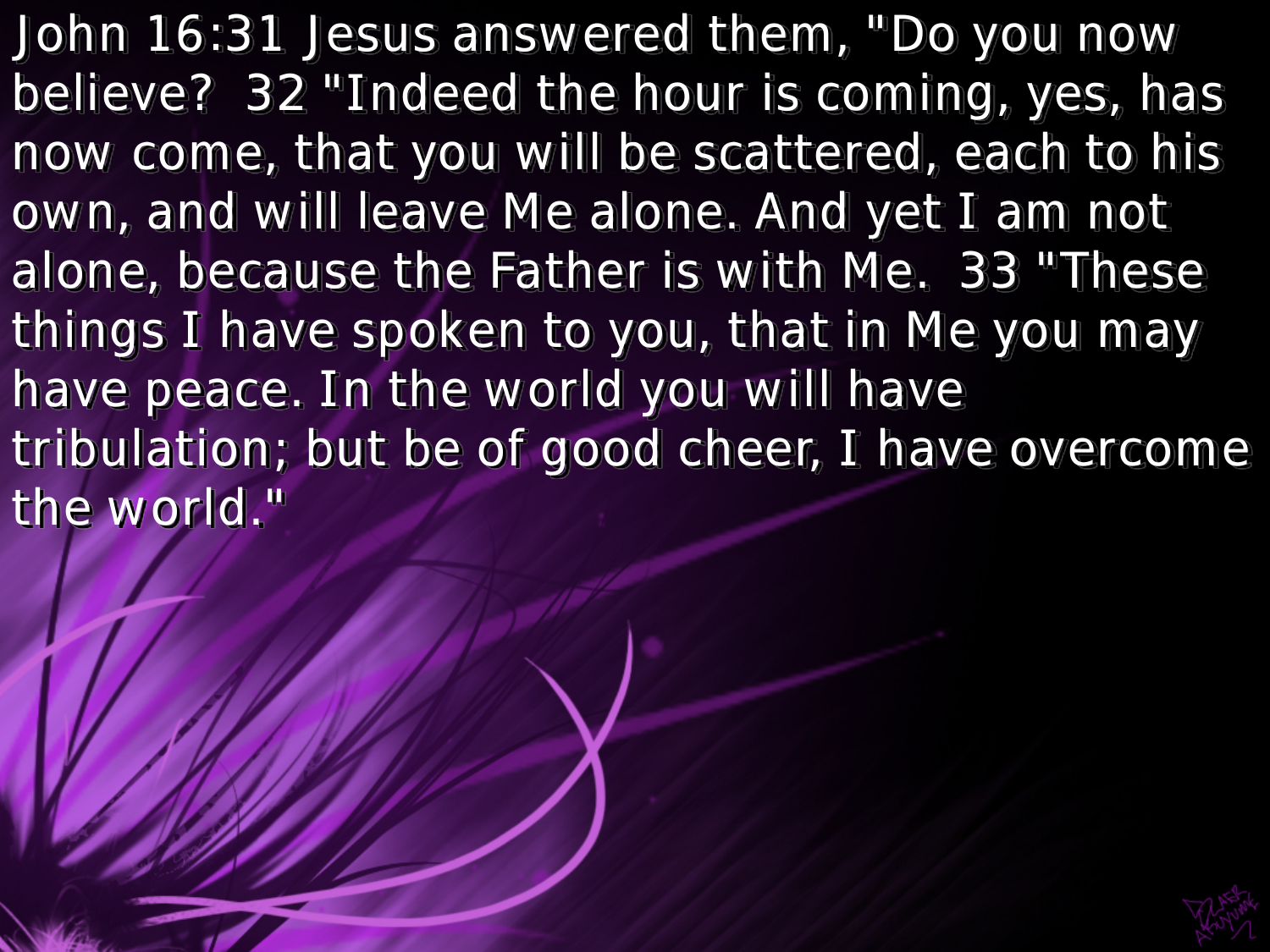

John 16:31 Jesus answered them, "Do you now believe?  32 "Indeed the hour is coming, yes, has now come, that you will be scattered, each to his own, and will leave Me alone. And yet I am not alone, because the Father is with Me.  33 "These things I have spoken to you, that in Me you may have peace. In the world you will have tribulation; but be of good cheer, I have overcome the world."